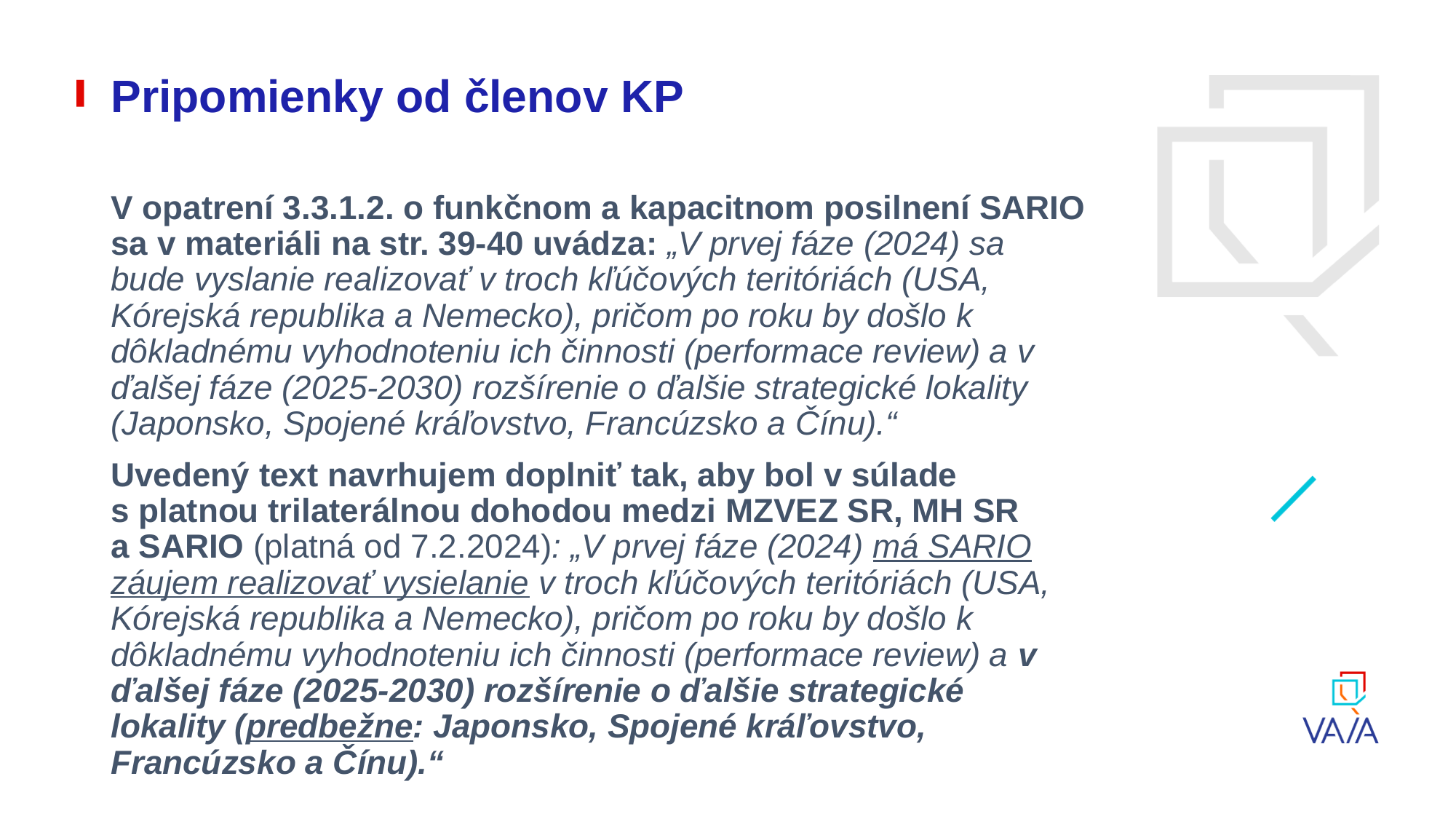

# Pripomienky od členov KP
V opatrení 3.3.1.2. o funkčnom a kapacitnom posilnení SARIO sa v materiáli na str. 39-40 uvádza: „V prvej fáze (2024) sa bude vyslanie realizovať v troch kľúčových teritóriách (USA, Kórejská republika a Nemecko), pričom po roku by došlo k dôkladnému vyhodnoteniu ich činnosti (performace review) a v ďalšej fáze (2025-2030) rozšírenie o ďalšie strategické lokality (Japonsko, Spojené kráľovstvo, Francúzsko a Čínu).“
Uvedený text navrhujem doplniť tak, aby bol v súlade s platnou trilaterálnou dohodou medzi MZVEZ SR, MH SR a SARIO (platná od 7.2.2024): „V prvej fáze (2024) má SARIO záujem realizovať vysielanie v troch kľúčových teritóriách (USA, Kórejská republika a Nemecko), pričom po roku by došlo k dôkladnému vyhodnoteniu ich činnosti (performace review) a v ďalšej fáze (2025-2030) rozšírenie o ďalšie strategické lokality (predbežne: Japonsko, Spojené kráľovstvo, Francúzsko a Čínu).“